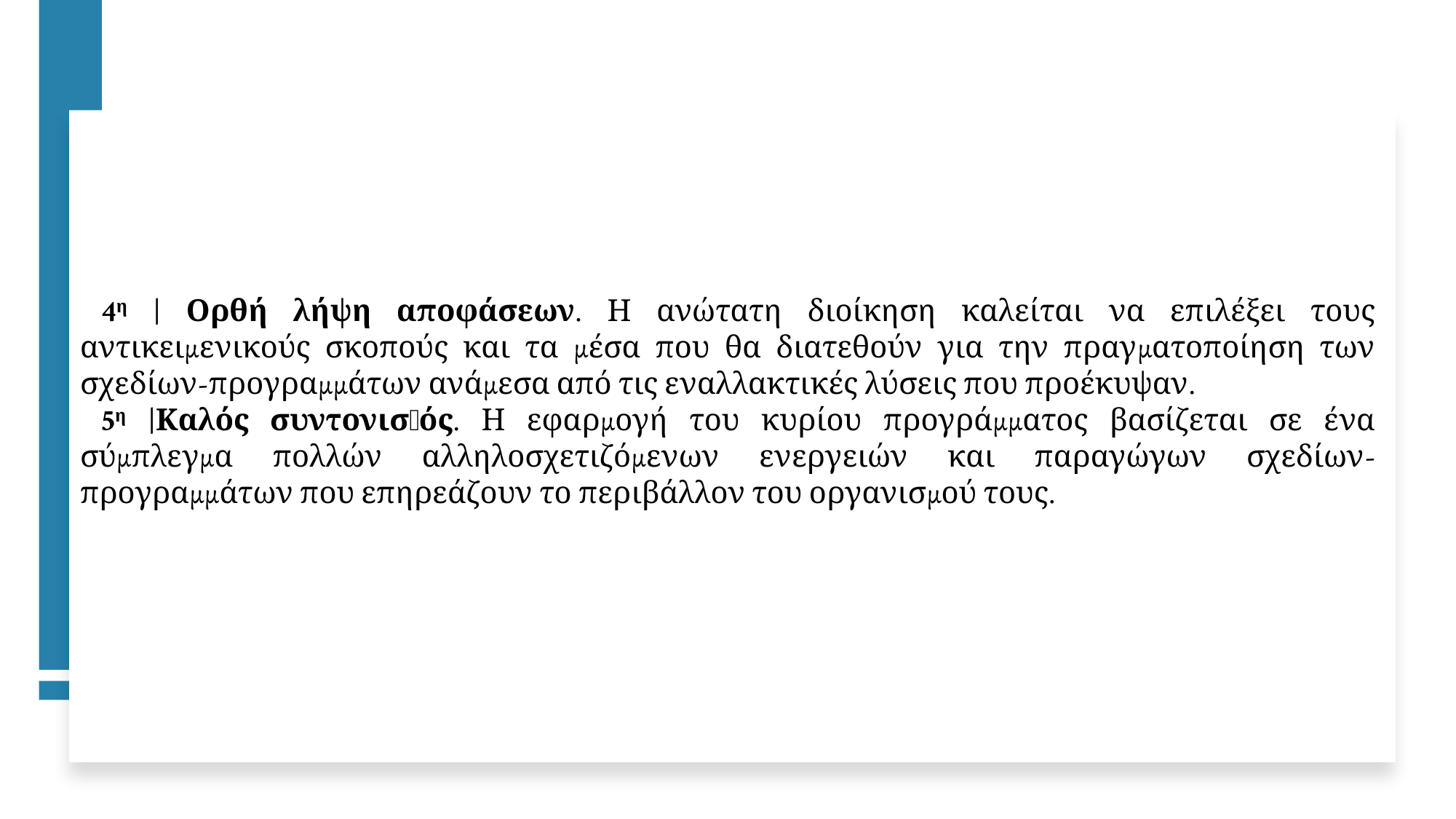

4η | Ορθή λήψη αποφάσεων. Η ανώτατη διοίκηση καλείται να επιλέξει τους αντικειμενικούς σκοπούς και τα μέσα που θα διατεθούν για την πραγματοποίηση των σχεδίων-προγραμμάτων ανάμεσα από τις εναλλακτικές λύσεις που προέκυψαν.
5η |Καλός συντονισμός. Η εφαρμογή του κυρίου προγράμματος βασίζεται σε ένα σύμπλεγμα πολλών αλληλοσχετιζόμενων ενεργειών και παραγώγων σχεδίων-προγραμμάτων που επηρεάζουν το περιβάλλον του οργανισμού τους.